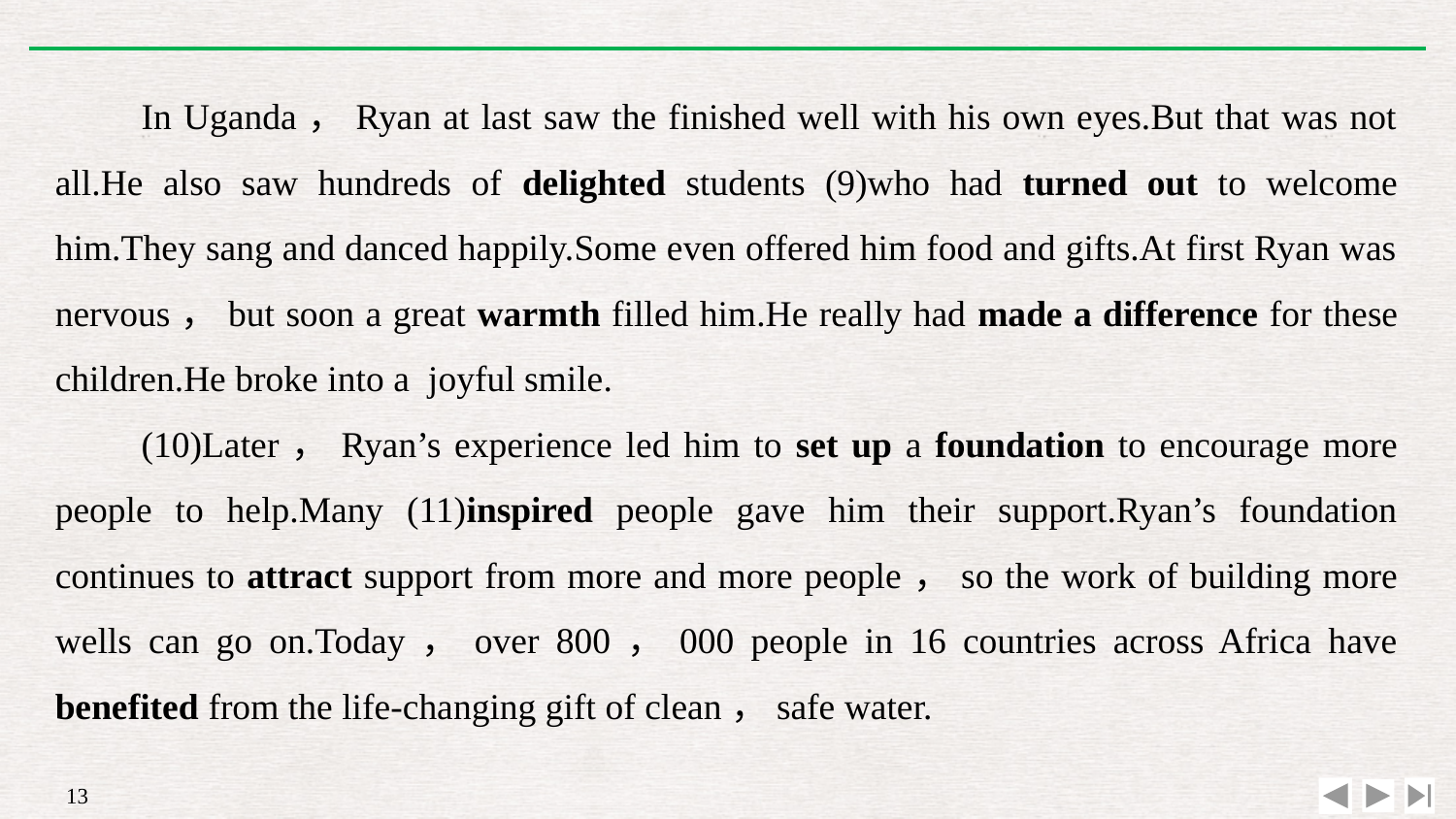

In Uganda，Ryan at last saw the finished well with his own eyes.But that was not all.He also saw hundreds of delighted students (9)who had turned out to welcome him.They sang and danced happily.Some even offered him food and gifts.At first Ryan was nervous，but soon a great warmth filled him.He really had made a difference for these children.He broke into a  joyful smile.
(10)Later，Ryan’s experience led him to set up a foundation to encourage more people to help.Many (11)inspired people gave him their support.Ryan’s foundation continues to attract support from more and more people，so the work of building more wells can go on.Today，over 800，000 people in 16 countries across Africa have benefited from the life-changing gift of clean，safe water.